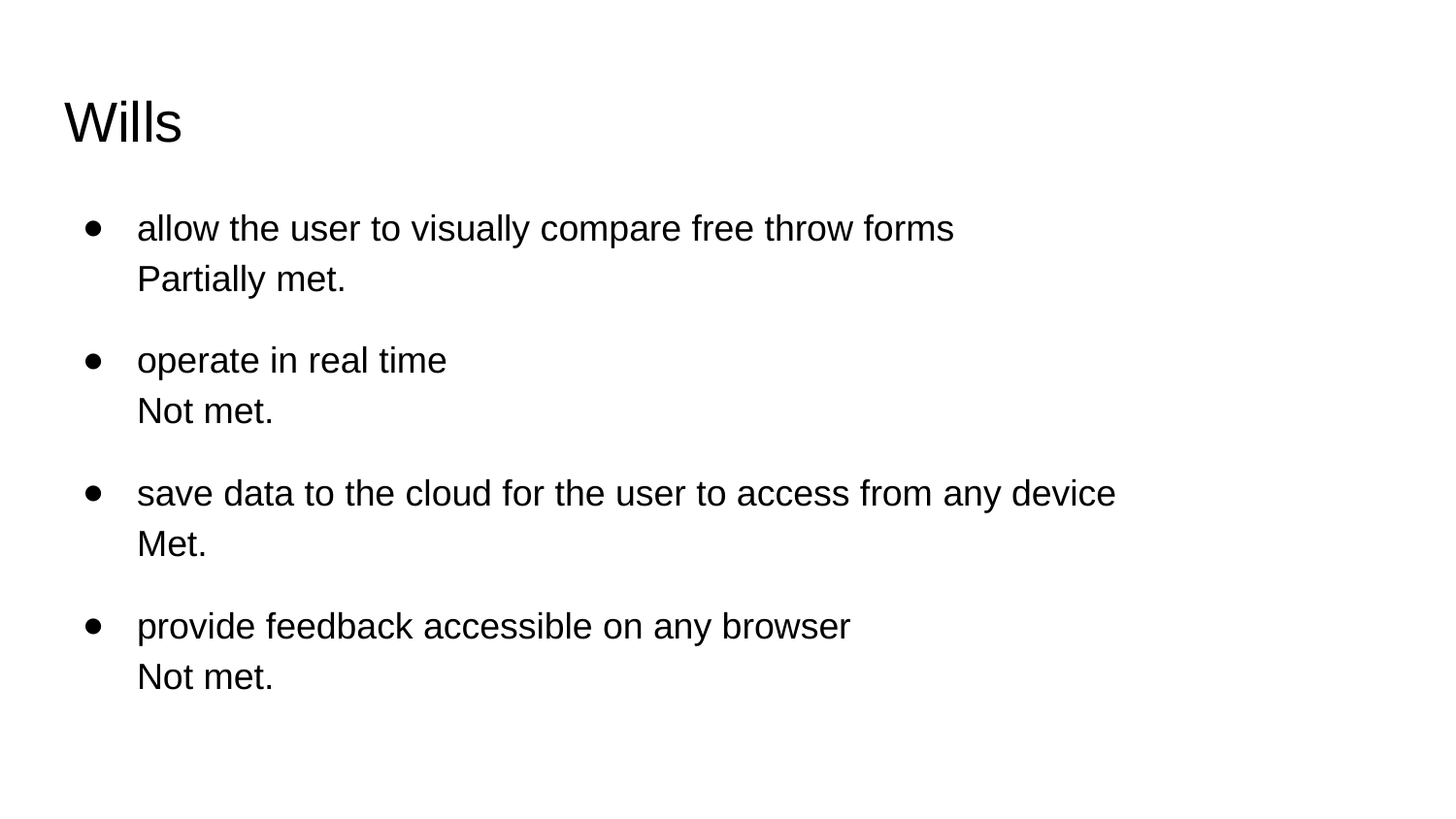

# Wills
allow the user to visually compare free throw forms
Partially met.
operate in real time
Not met.
save data to the cloud for the user to access from any device
Met.
provide feedback accessible on any browser
Not met.